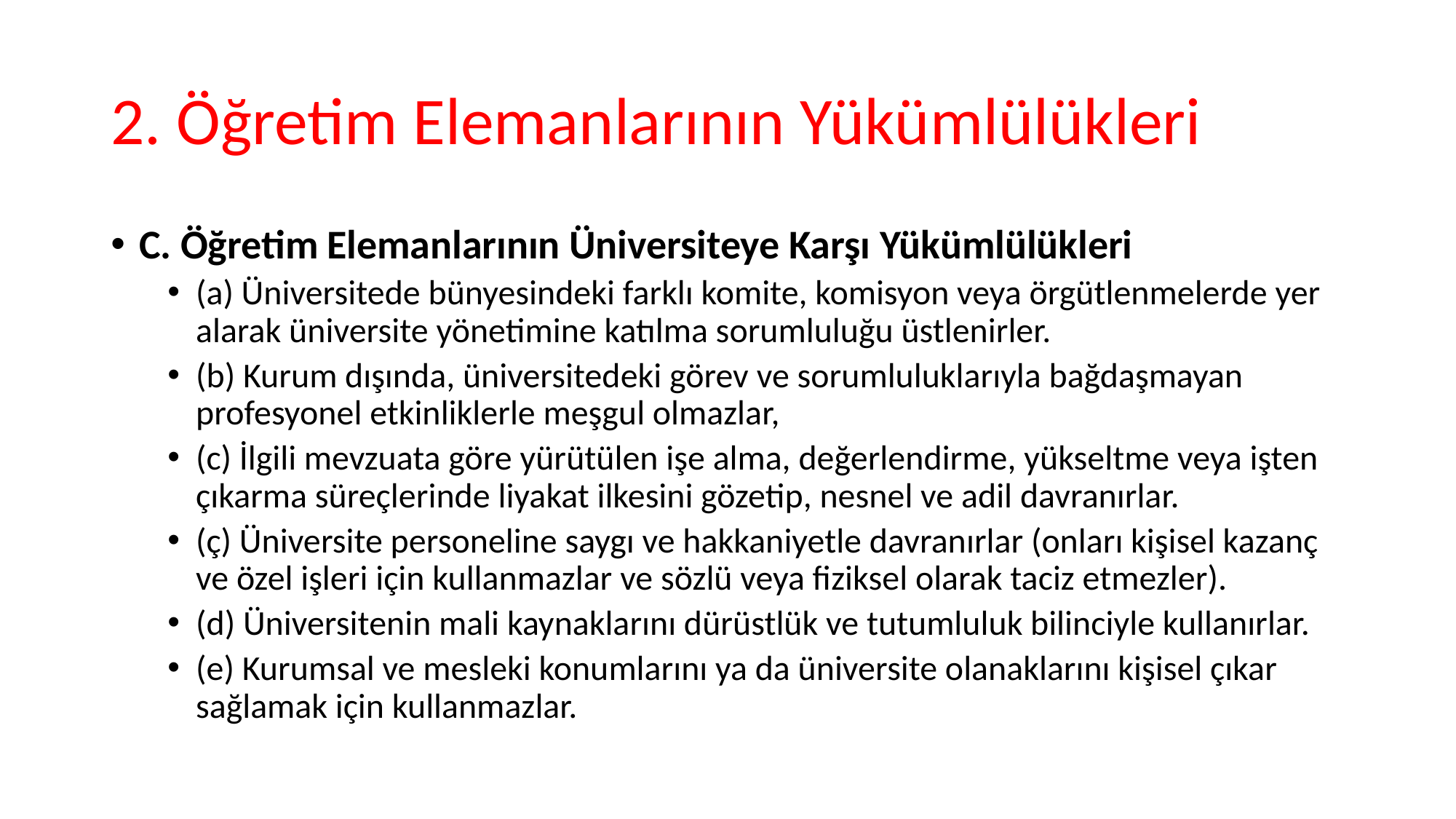

# 2. Öğretim Elemanlarının Yükümlülükleri
C. Öğretim Elemanlarının Üniversiteye Karşı Yükümlülükleri
(a) Üniversitede bünyesindeki farklı komite, komisyon veya örgütlenmelerde yer alarak üniversite yönetimine katılma sorumluluğu üstlenirler.
(b) Kurum dışında, üniversitedeki görev ve sorumluluklarıyla bağdaşmayan profesyonel etkinliklerle meşgul olmazlar,
(c) İlgili mevzuata göre yürütülen işe alma, değerlendirme, yükseltme veya işten çıkarma süreçlerinde liyakat ilkesini gözetip, nesnel ve adil davranırlar.
(ç) Üniversite personeline saygı ve hakkaniyetle davranırlar (onları kişisel kazanç ve özel işleri için kullanmazlar ve sözlü veya fiziksel olarak taciz etmezler).
(d) Üniversitenin mali kaynaklarını dürüstlük ve tutumluluk bilinciyle kullanırlar.
(e) Kurumsal ve mesleki konumlarını ya da üniversite olanaklarını kişisel çıkar sağlamak için kullanmazlar.